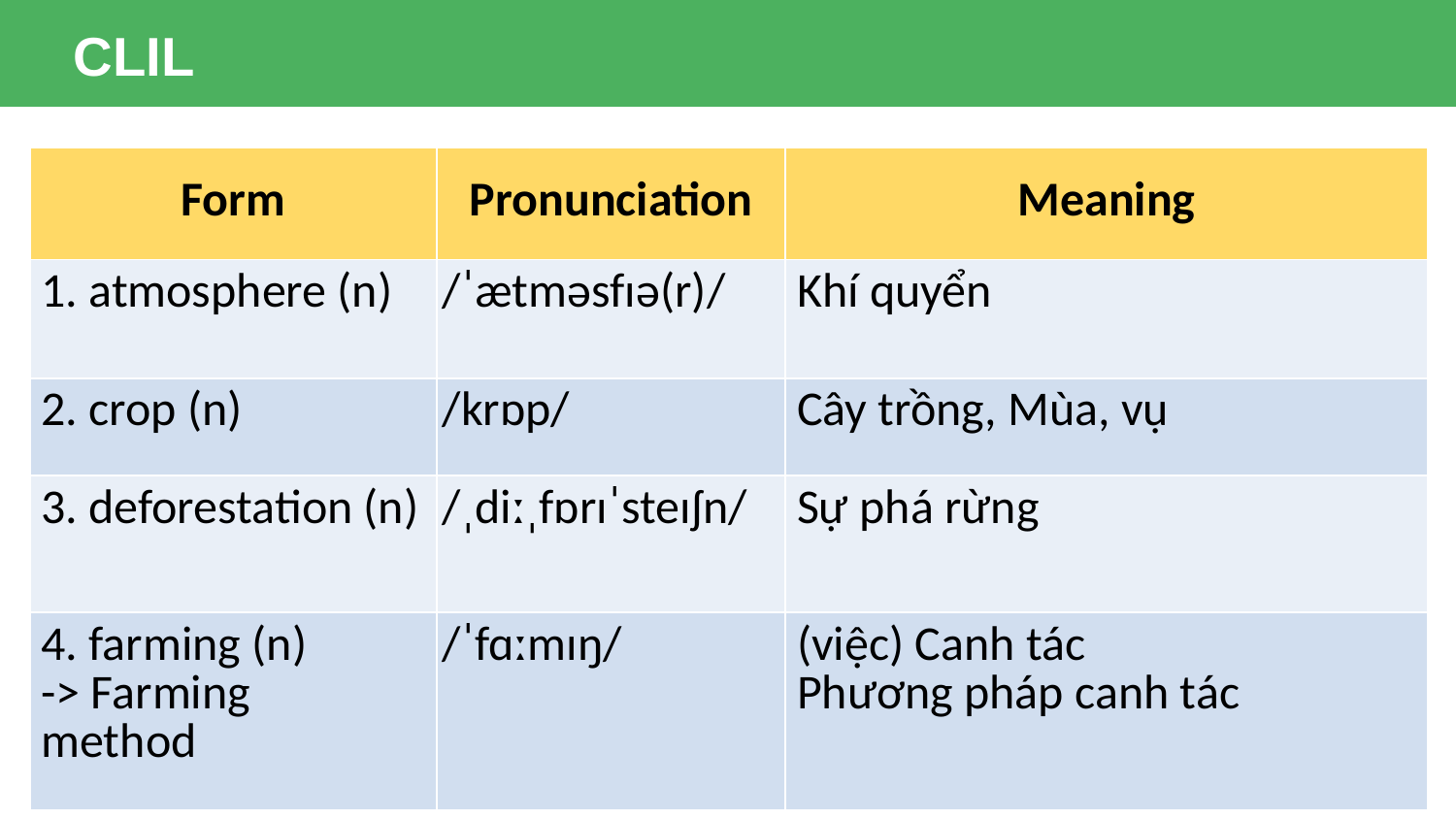

CLIL
| Form | Pronunciation | Meaning |
| --- | --- | --- |
| 1. atmosphere (n) | /ˈætməsfɪə(r)/ | Khí quyển |
| 2. crop (n) | /krɒp/ | Cây trồng, Mùa, vụ |
| 3. deforestation (n) | /ˌdiːˌfɒrɪˈsteɪʃn/ | Sự phá rừng |
| 4. farming (n) -> Farming method | /ˈfɑːmɪŋ/ | (việc) Canh tác Phương pháp canh tác |